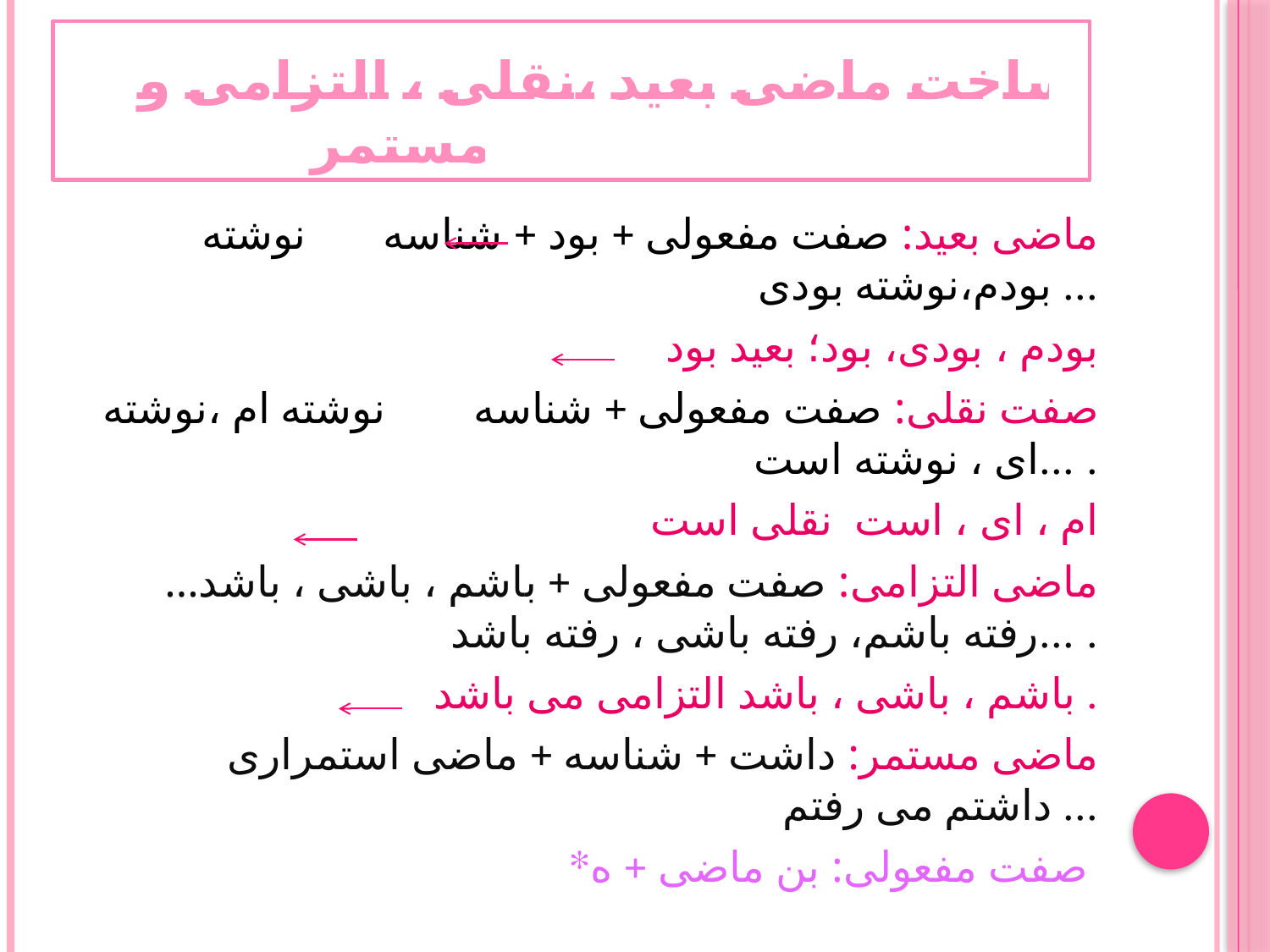

# ساخت ماضی بعید ،نقلی ، التزامی و مستمر
 ماضی بعید: صفت مفعولی + بود + شناسه       نوشته بودم،نوشته بودی ...
بودم ، بودی، بود؛ بعید بود
صفت نقلی: صفت مفعولی + شناسه        نوشته ام ،نوشته ای ، نوشته است... .
ام ، ای ، است  نقلی است
ماضی التزامی: صفت مفعولی + باشم ، باشی ، باشد...         رفته باشم، رفته باشی ، رفته باشد... .
باشم ، باشی ، باشد التزامی می باشد .
ماضی مستمر: داشت + شناسه + ماضی استمراری       داشتم می رفتم ...
*صفت مفعولی: بن ماضی + ه